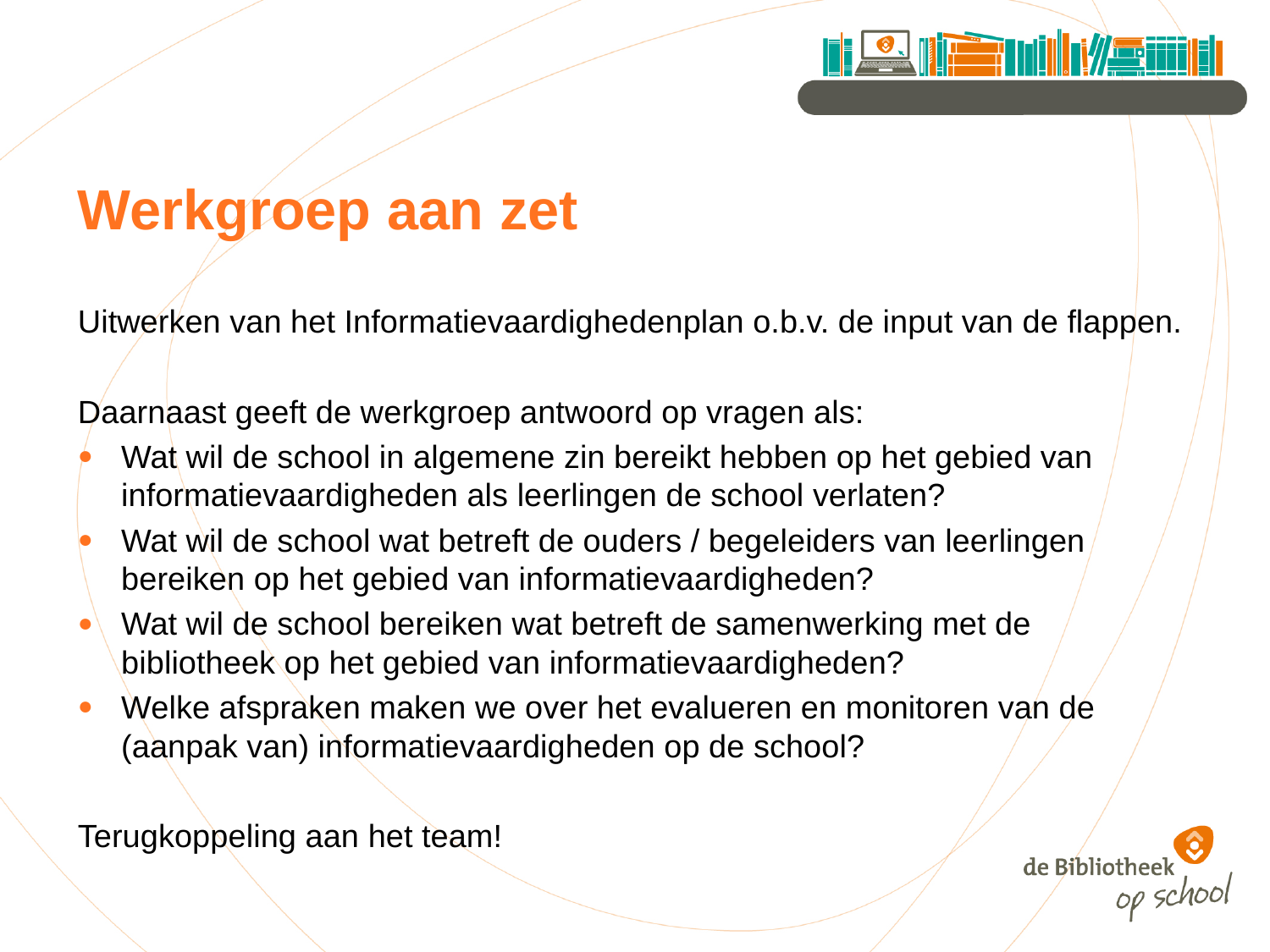

# Werkgroep aan zet
Uitwerken van het Informatievaardighedenplan o.b.v. de input van de flappen.

Daarnaast geeft de werkgroep antwoord op vragen als:
Wat wil de school in algemene zin bereikt hebben op het gebied van informatievaardigheden als leerlingen de school verlaten?
Wat wil de school wat betreft de ouders / begeleiders van leerlingen bereiken op het gebied van informatievaardigheden?
Wat wil de school bereiken wat betreft de samenwerking met de bibliotheek op het gebied van informatievaardigheden?
Welke afspraken maken we over het evalueren en monitoren van de (aanpak van) informatievaardigheden op de school?

Terugkoppeling aan het team!